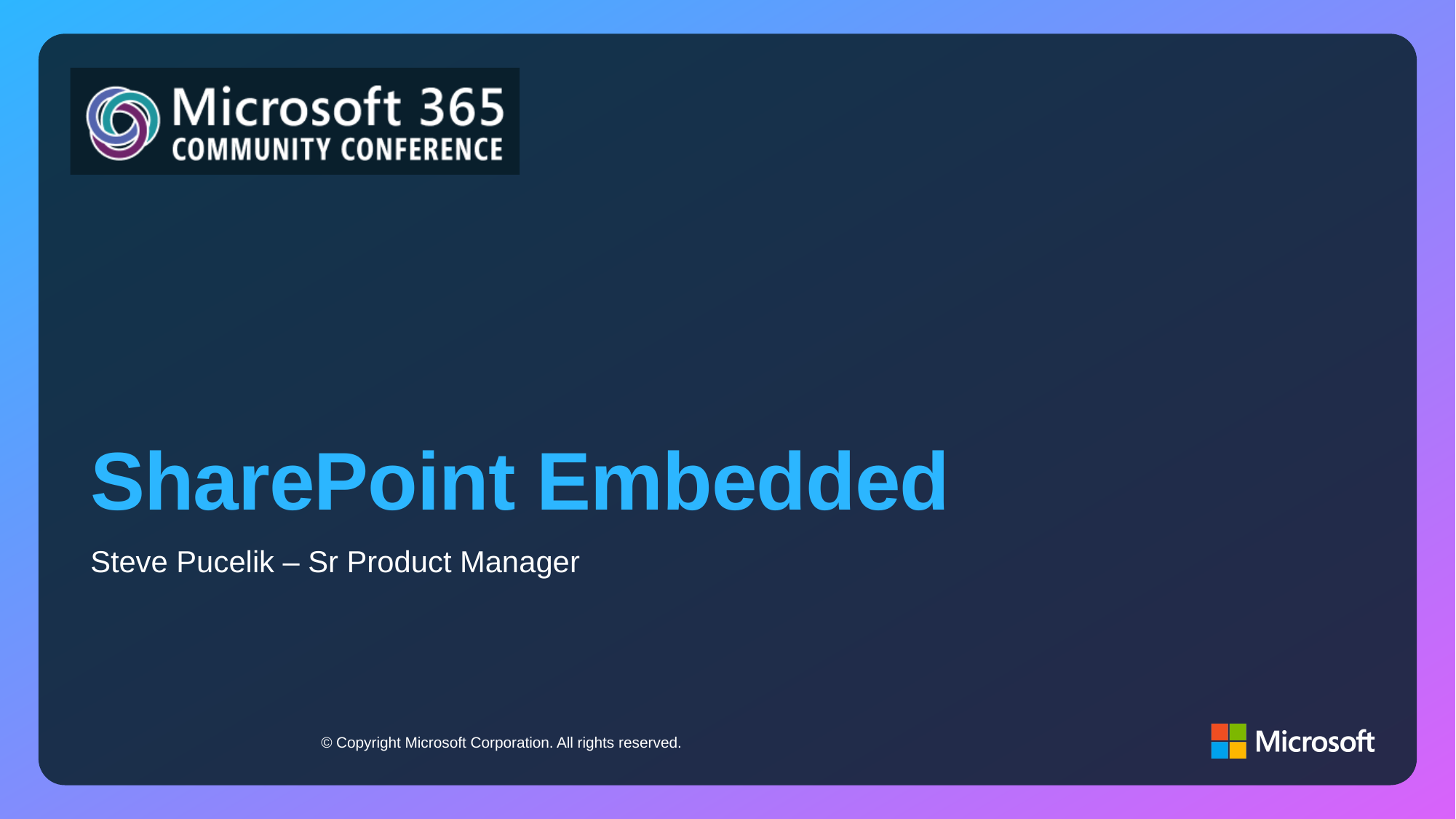

# SharePoint Embedded
Steve Pucelik – Sr Product Manager